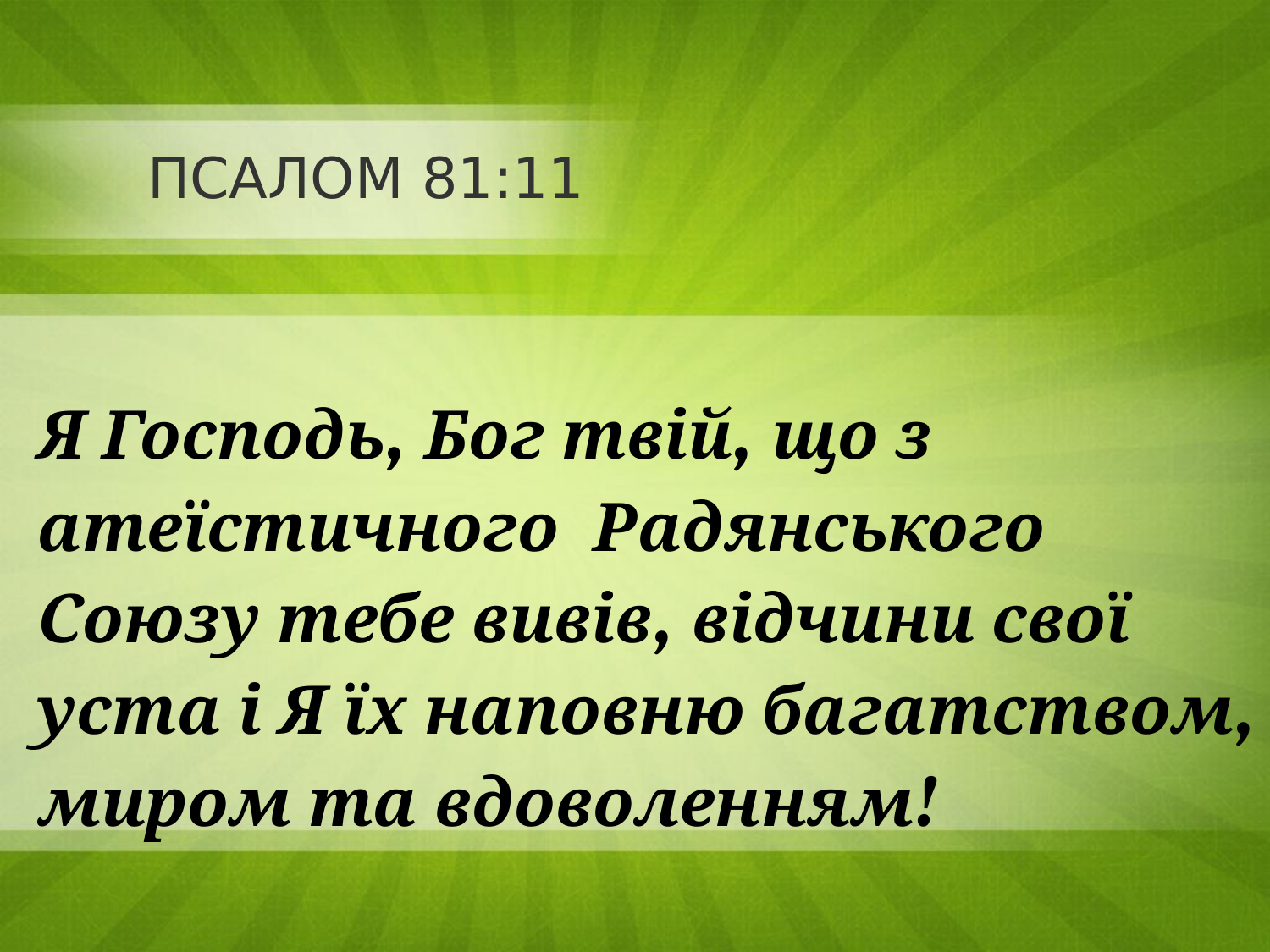

# ПСАЛОМ 81:11

Я Господь, Бог твій, що з атеїстичного  Радянського Союзу тебе вивів, відчини свої уста і Я їх наповню багатством,
миром та вдоволенням!